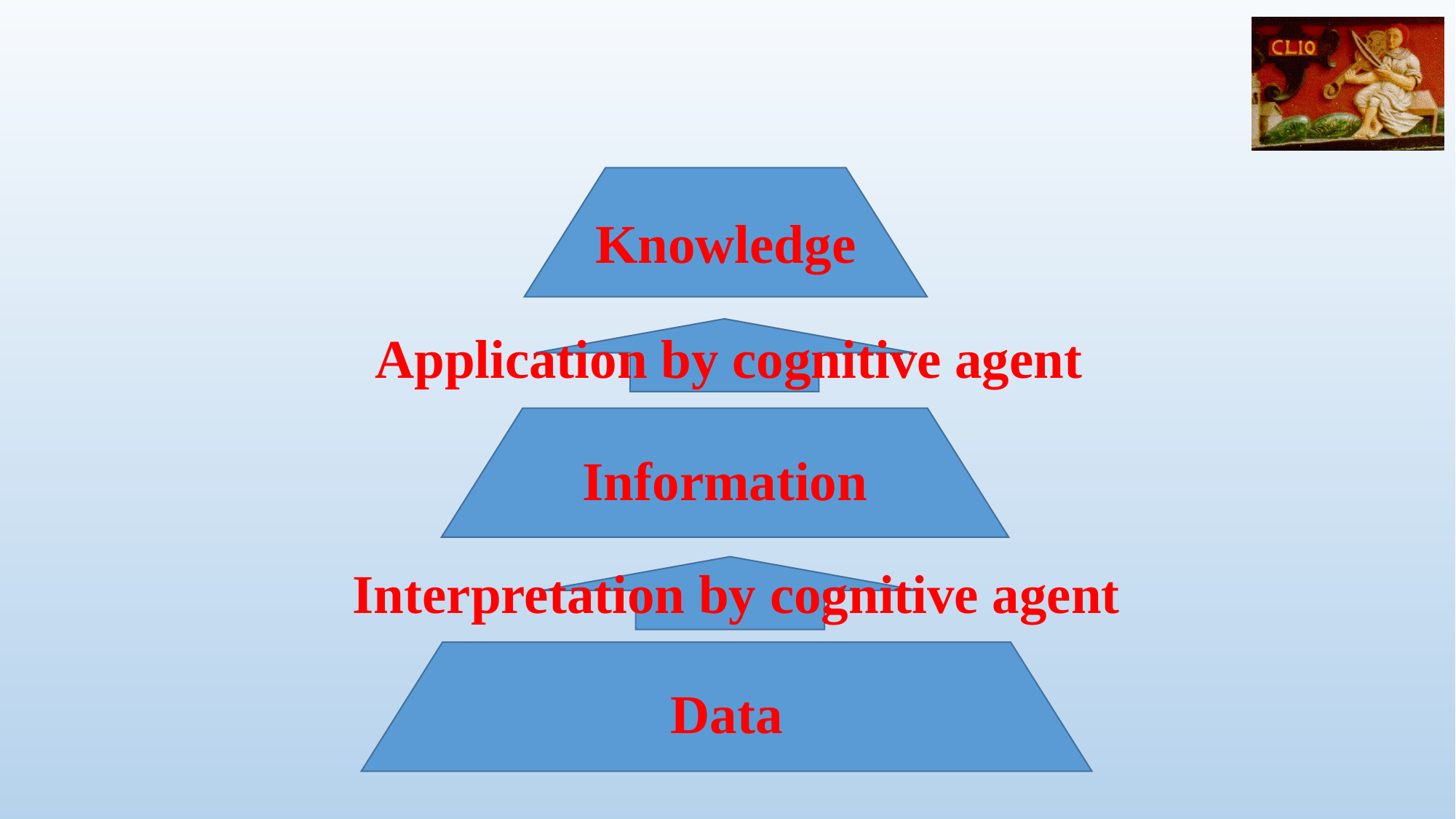

Knowledge
Application by cognitive agent

Information
Interpretation by cognitive agent

Data